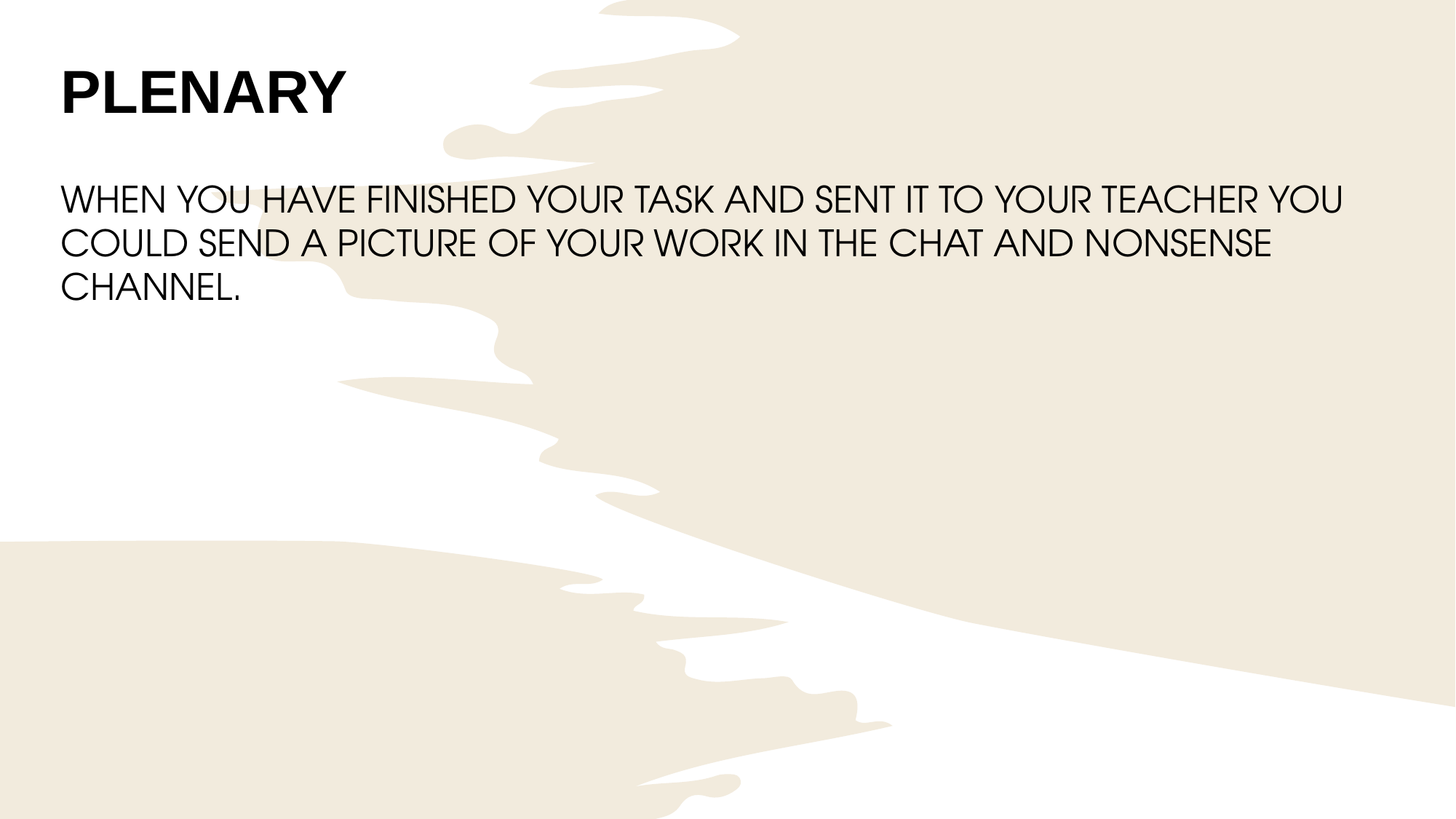

PLENARY

WHEN YOU HAVE FINISHED YOUR TASK AND SENT IT TO YOUR TEACHER YOU COULD SEND A PICTURE OF YOUR WORK IN THE CHAT AND NONSENSE CHANNEL.